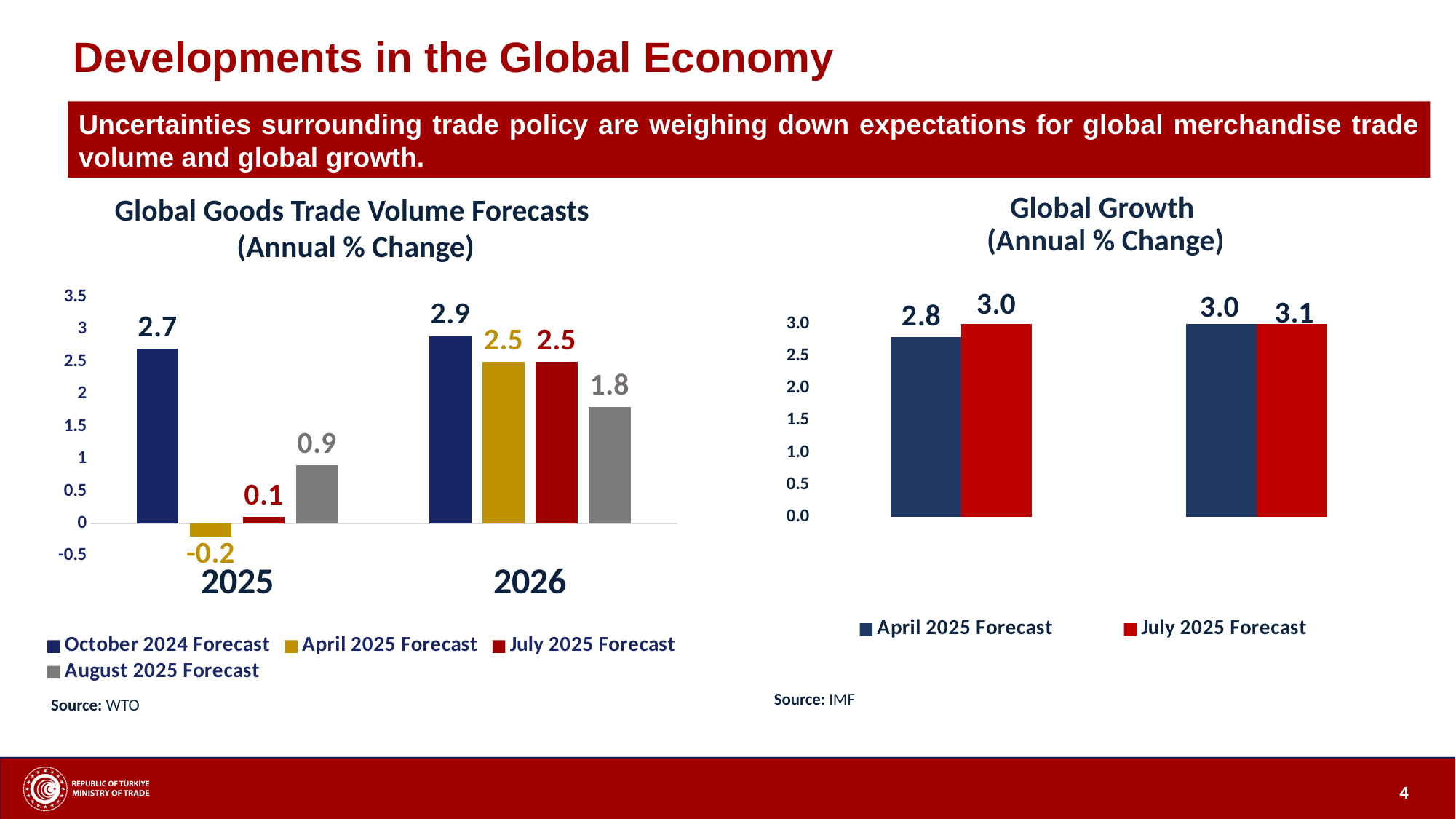

Developments in the Global Economy
Uncertainties surrounding trade policy are weighing down expectations for global merchandise trade volume and global growth.
Global Goods Trade Volume Forecasts
(Annual % Change)
Global Growth
(Annual % Change)

### Chart

| Category | April 2025 Forecast | July 2025 Forecast |
|---|---|---|

### Chart

| Category | October 2024 Forecast | April 2025 Forecast | July 2025 Forecast | August 2025 Forecast |
|---|---|---|---|---|
| 2025 | 2.7 | -0.2 | 0.1 | 0.9 |
| 2026 | 2.9 | 2.5 | 2.5 | 1.8 |
Source: IMF
Source: WTO